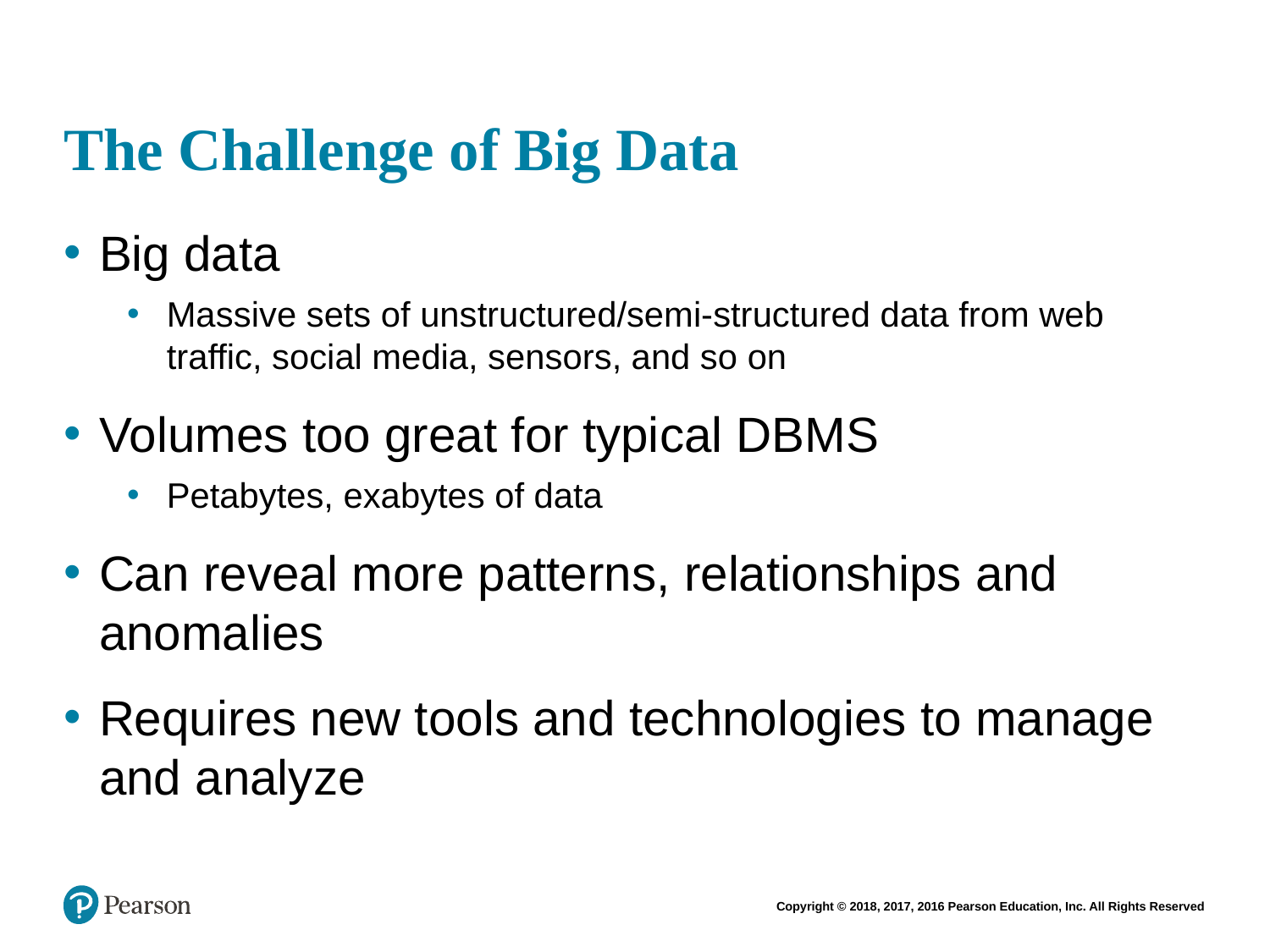

# The Challenge of Big Data
Big data
Massive sets of unstructured/semi-structured data from web traffic, social media, sensors, and so on
Volumes too great for typical DBMS
Petabytes, exabytes of data
Can reveal more patterns, relationships and anomalies
Requires new tools and technologies to manage and analyze